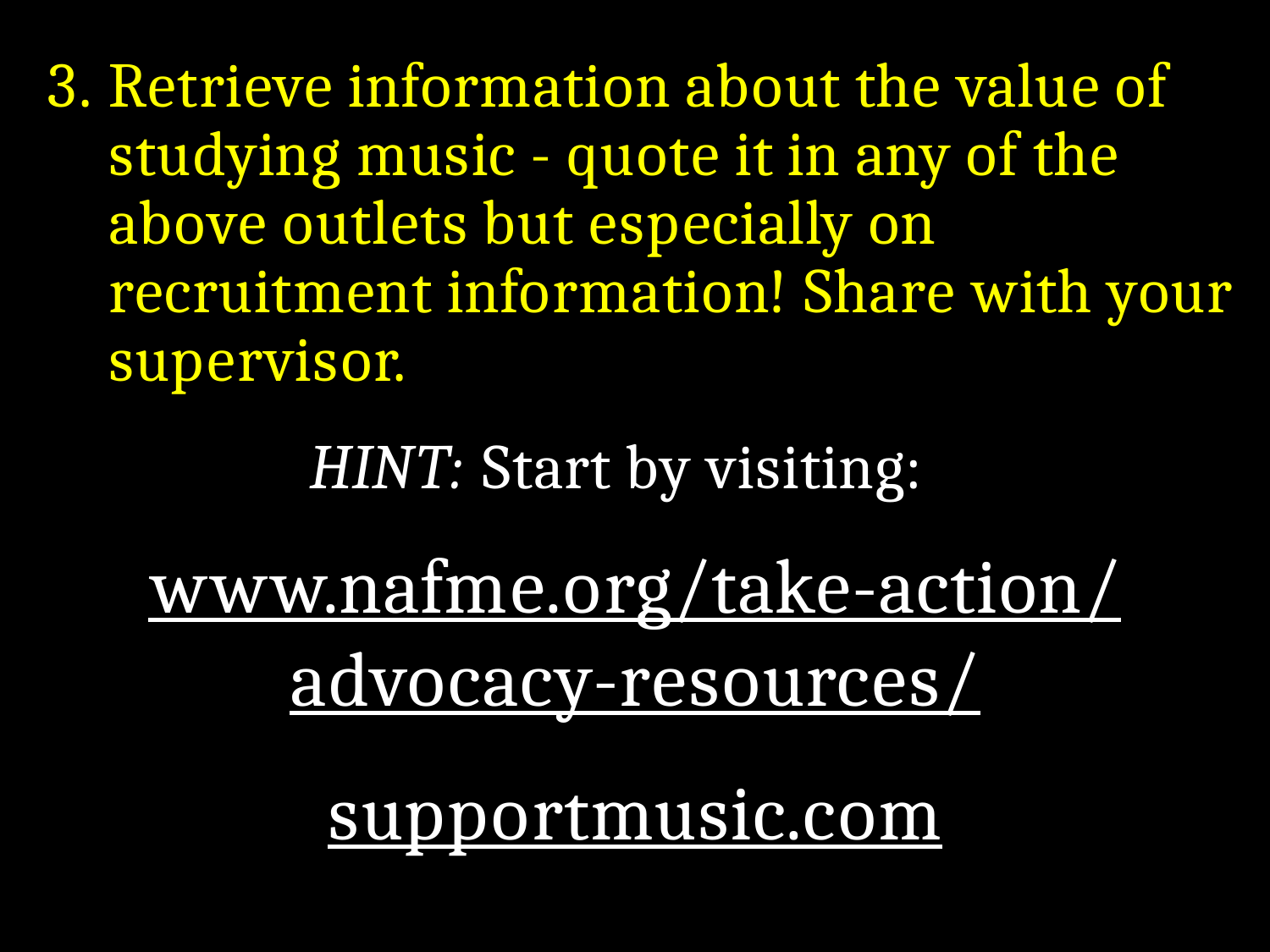

3.	Retrieve information about the value of studying music - quote it in any of the above outlets but especially on recruitment information! Share with your supervisor.

HINT: Start by visiting:

www.nafme.org/take-action/advocacy-resources/
supportmusic.com